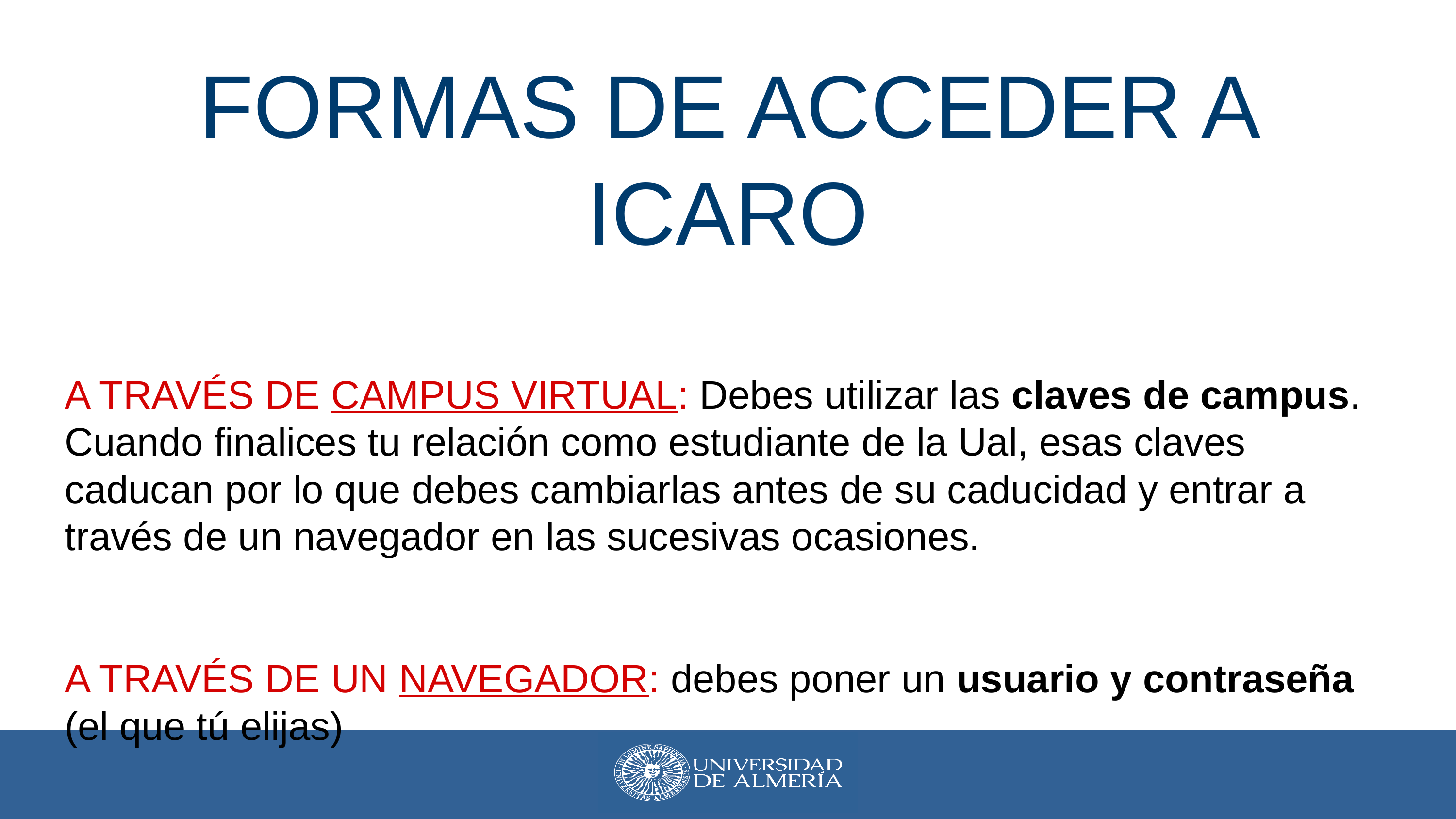

FORMAS DE ACCEDER A ICARO

A TRAVÉS DE CAMPUS VIRTUAL: Debes utilizar las claves de campus. Cuando finalices tu relación como estudiante de la Ual, esas claves caducan por lo que debes cambiarlas antes de su caducidad y entrar a través de un navegador en las sucesivas ocasiones.

A TRAVÉS DE UN NAVEGADOR: debes poner un usuario y contraseña (el que tú elijas)